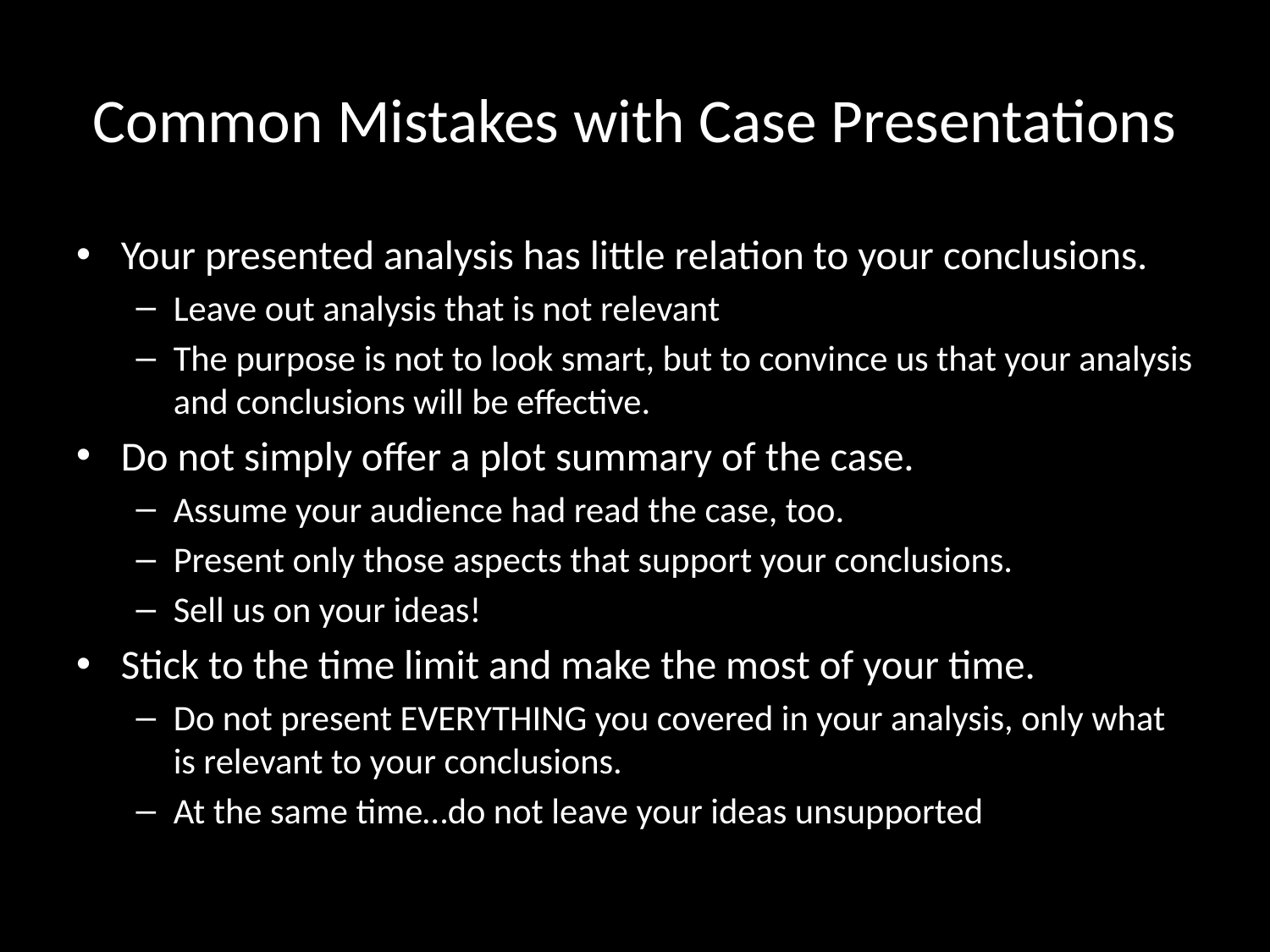

# Common Mistakes with Case Presentations
Your presented analysis has little relation to your conclusions.
Leave out analysis that is not relevant
The purpose is not to look smart, but to convince us that your analysis and conclusions will be effective.
Do not simply offer a plot summary of the case.
Assume your audience had read the case, too.
Present only those aspects that support your conclusions.
Sell us on your ideas!
Stick to the time limit and make the most of your time.
Do not present EVERYTHING you covered in your analysis, only what is relevant to your conclusions.
At the same time…do not leave your ideas unsupported